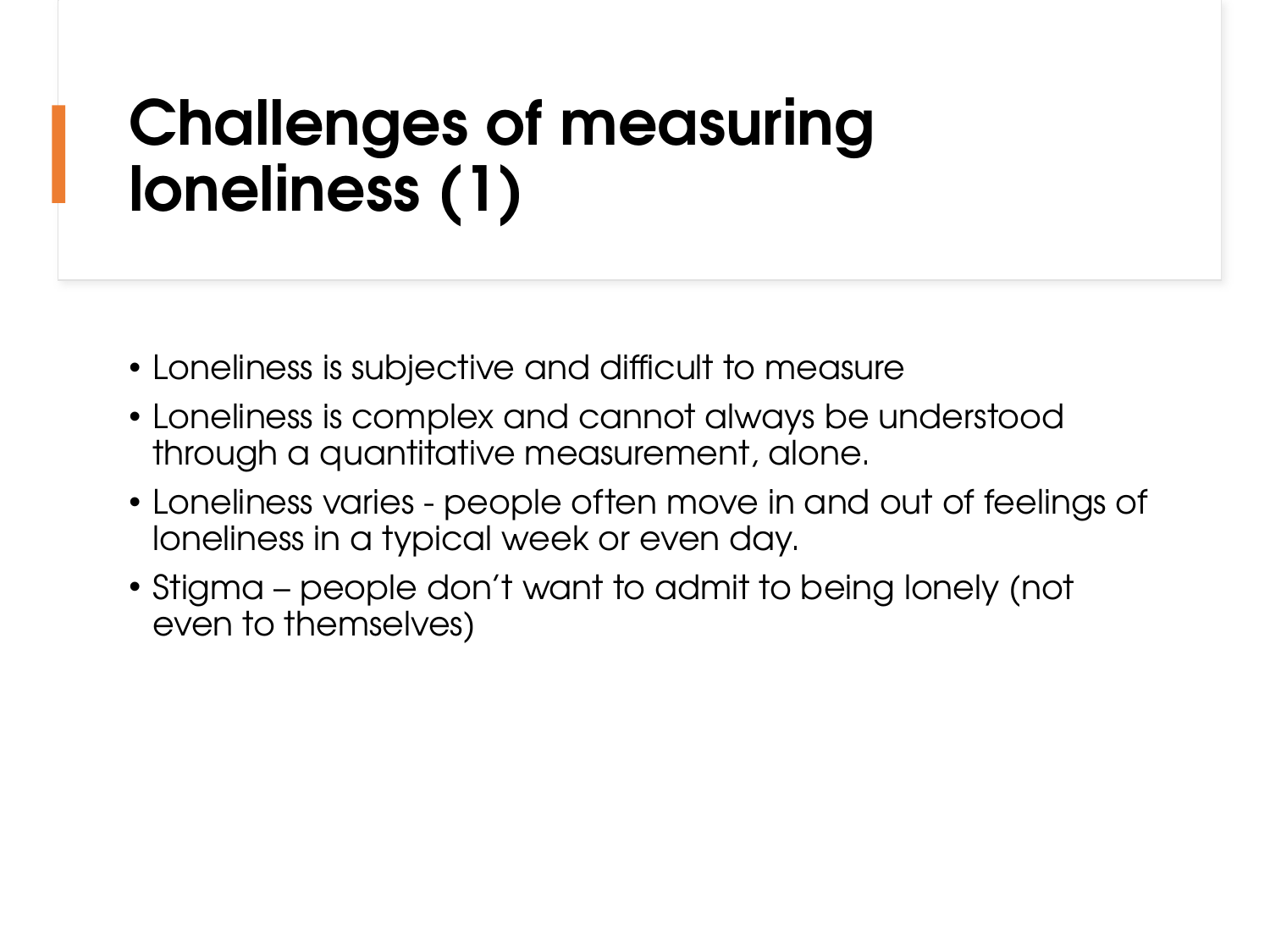

# Challenges of measuring loneliness (1)

Loneliness is subjective and difficult to measure
Loneliness is complex and cannot always be understood through a quantitative measurement, alone.
Loneliness varies - people often move in and out of feelings of loneliness in a typical week or even day.
Stigma – people don’t want to admit to being lonely (not even to themselves)